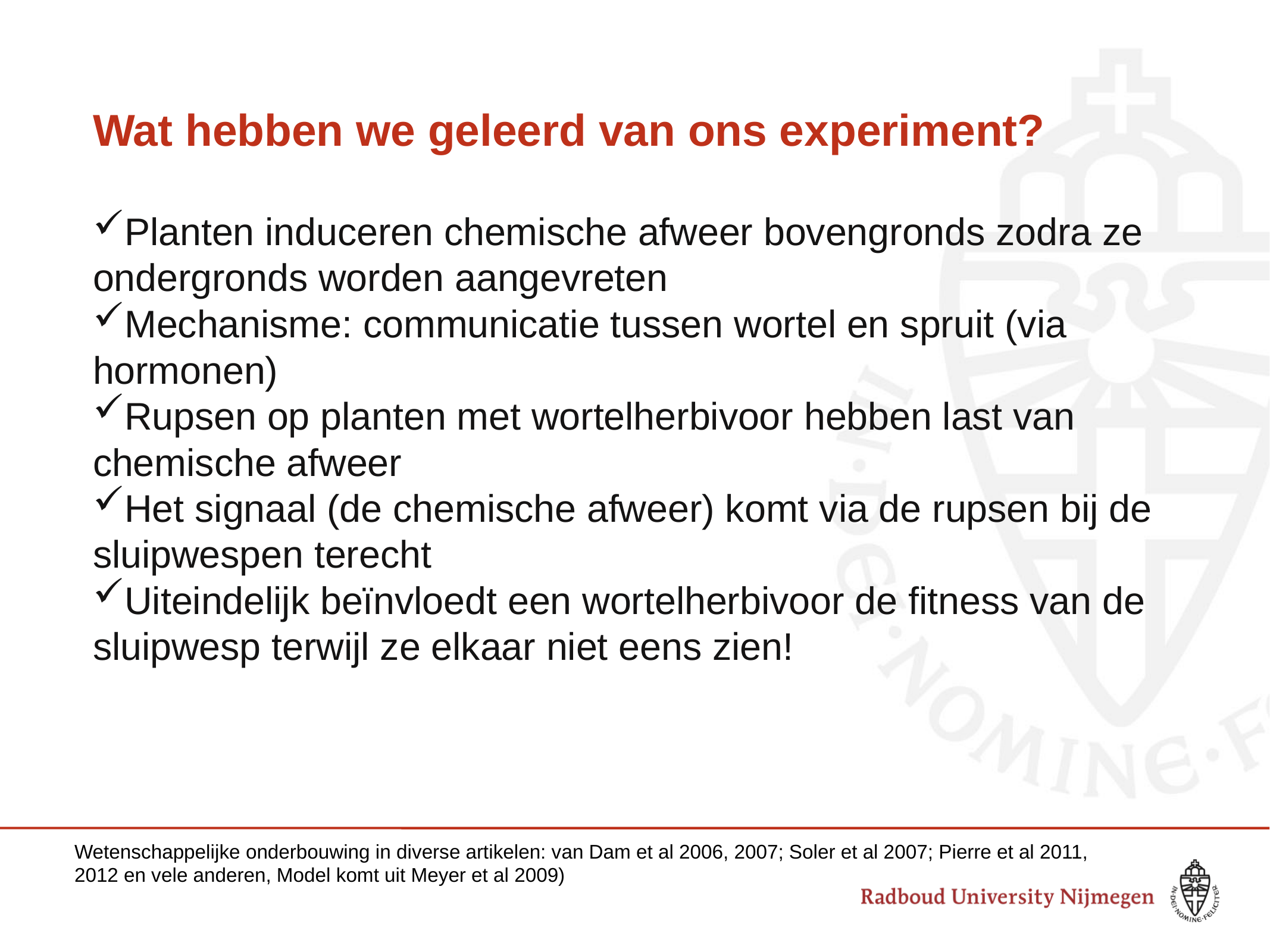

# Wat hebben we geleerd van ons experiment?
Planten induceren chemische afweer bovengronds zodra ze ondergronds worden aangevreten
Mechanisme: communicatie tussen wortel en spruit (via hormonen)
Rupsen op planten met wortelherbivoor hebben last van chemische afweer
Het signaal (de chemische afweer) komt via de rupsen bij de sluipwespen terecht
Uiteindelijk beïnvloedt een wortelherbivoor de fitness van de sluipwesp terwijl ze elkaar niet eens zien!
Wetenschappelijke onderbouwing in diverse artikelen: van Dam et al 2006, 2007; Soler et al 2007; Pierre et al 2011, 2012 en vele anderen, Model komt uit Meyer et al 2009)